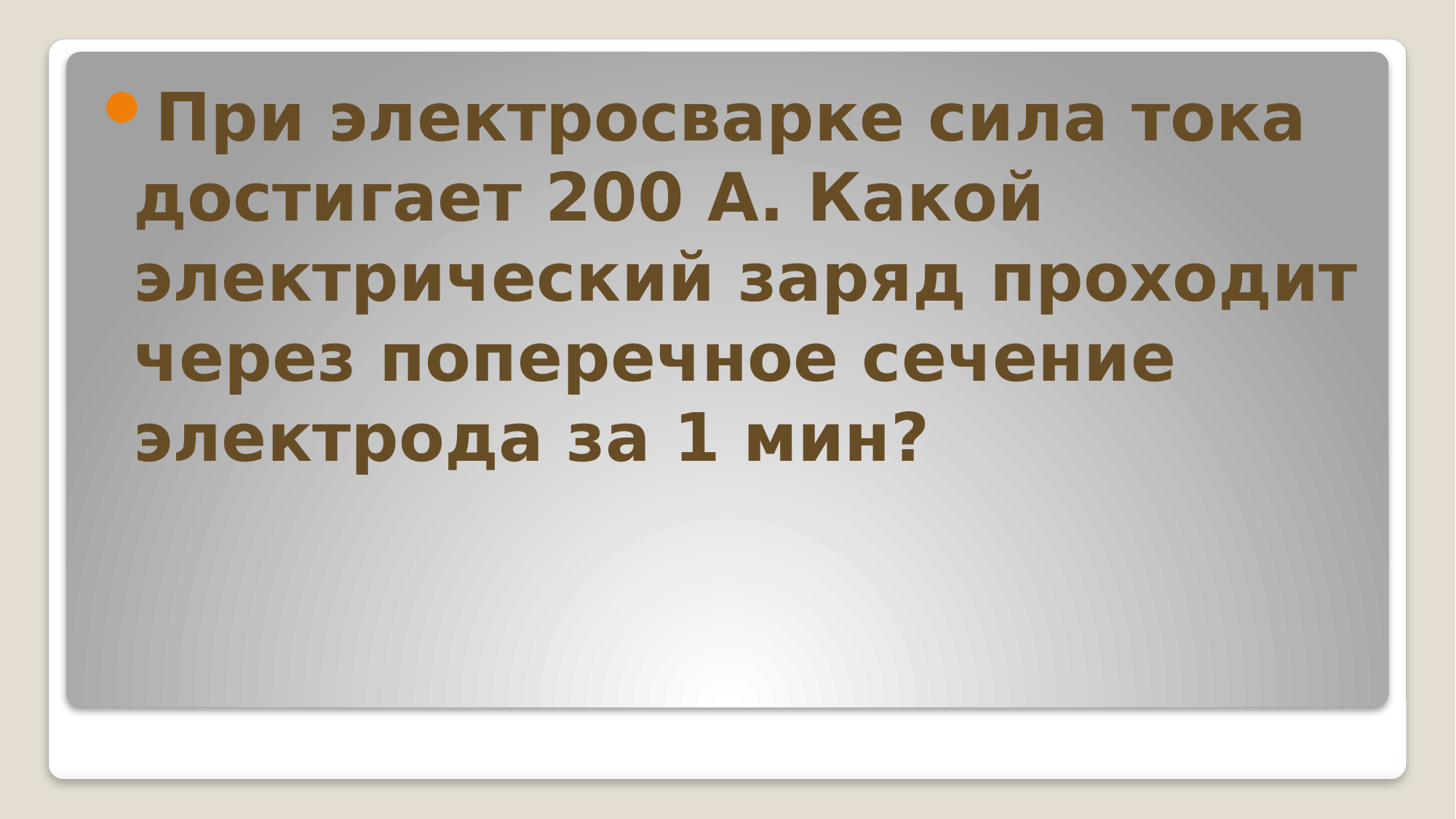

При электросварке сила тока достигает 200 А. Какой электрический заряд проходит через поперечное сечение электрода за 1 мин?

#